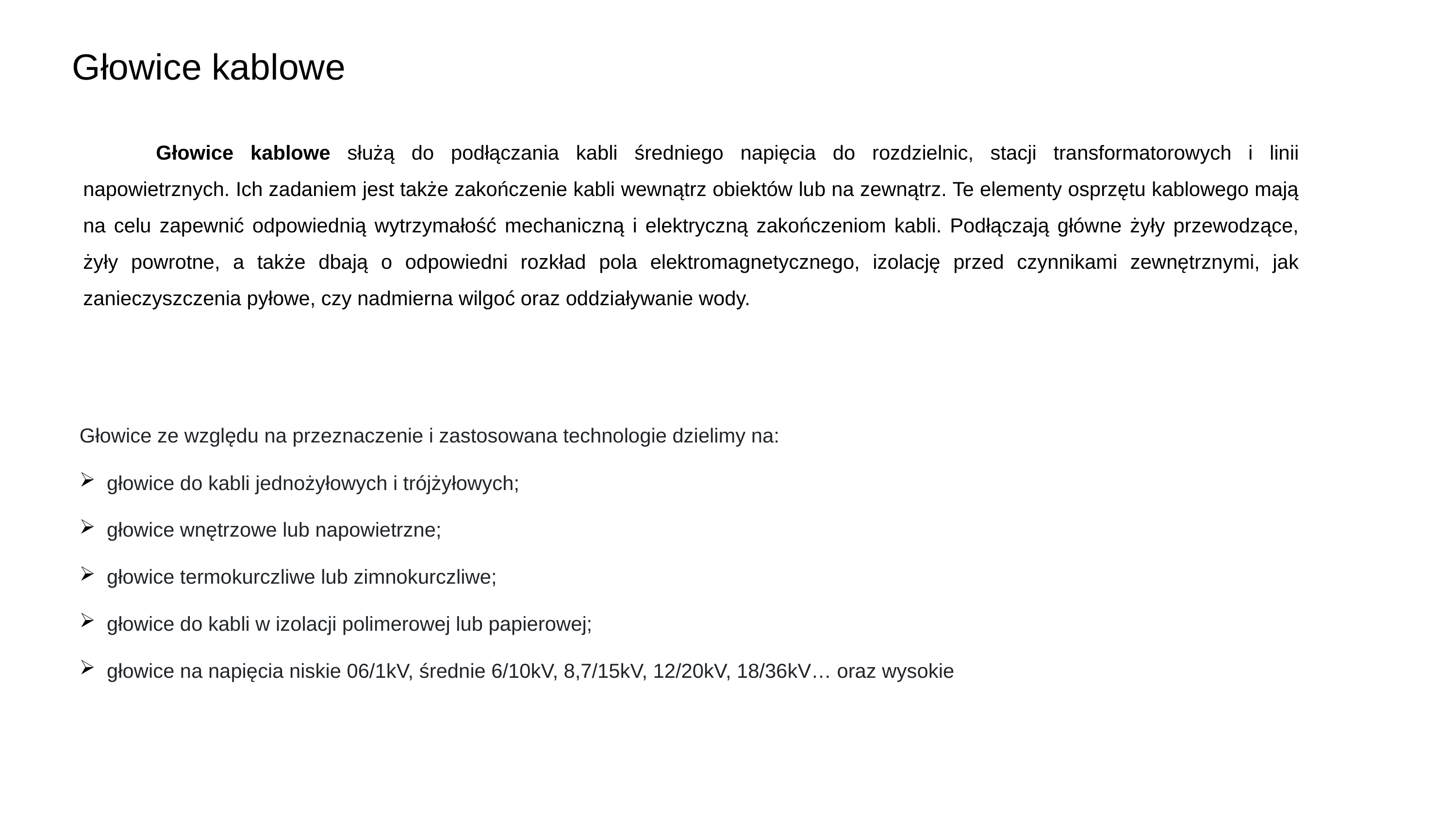

Głowice kablowe
	Głowice kablowe służą do podłączania kabli średniego napięcia do rozdzielnic, stacji transformatorowych i linii napowietrznych. Ich zadaniem jest także zakończenie kabli wewnątrz obiektów lub na zewnątrz. Te elementy osprzętu kablowego mają na celu zapewnić odpowiednią wytrzymałość mechaniczną i elektryczną zakończeniom kabli. Podłączają główne żyły przewodzące, żyły powrotne, a także dbają o odpowiedni rozkład pola elektromagnetycznego, izolację przed czynnikami zewnętrznymi, jak zanieczyszczenia pyłowe, czy nadmierna wilgoć oraz oddziaływanie wody.
Głowice ze względu na przeznaczenie i zastosowana technologie dzielimy na:
głowice do kabli jednożyłowych i trójżyłowych;
głowice wnętrzowe lub napowietrzne;
głowice termokurczliwe lub zimnokurczliwe;
głowice do kabli w izolacji polimerowej lub papierowej;
głowice na napięcia niskie 06/1kV, średnie 6/10kV, 8,7/15kV, 12/20kV, 18/36kV… oraz wysokie